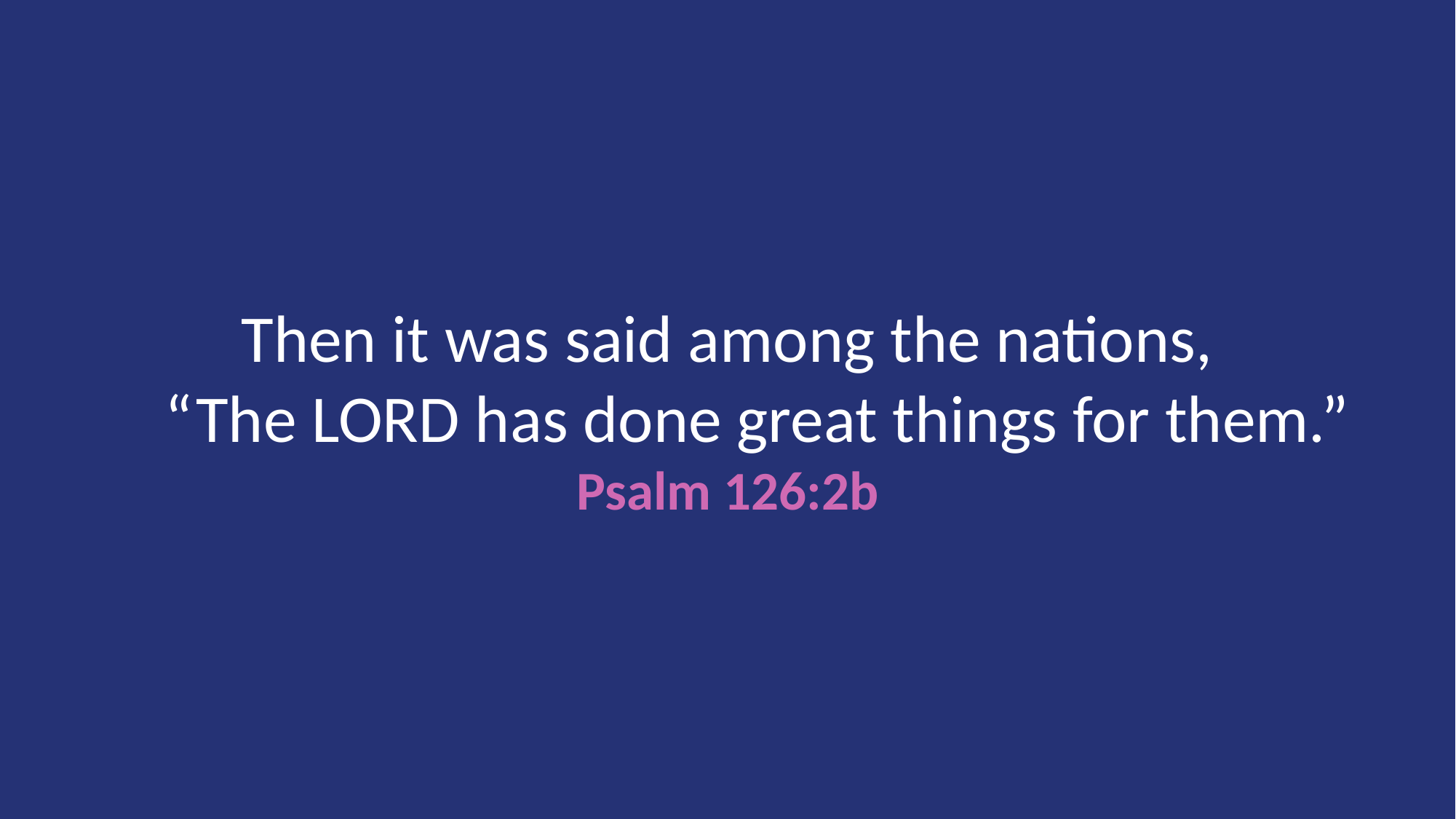

Then it was said among the nations,
    “The Lord has done great things for them.”
Psalm 126:2b